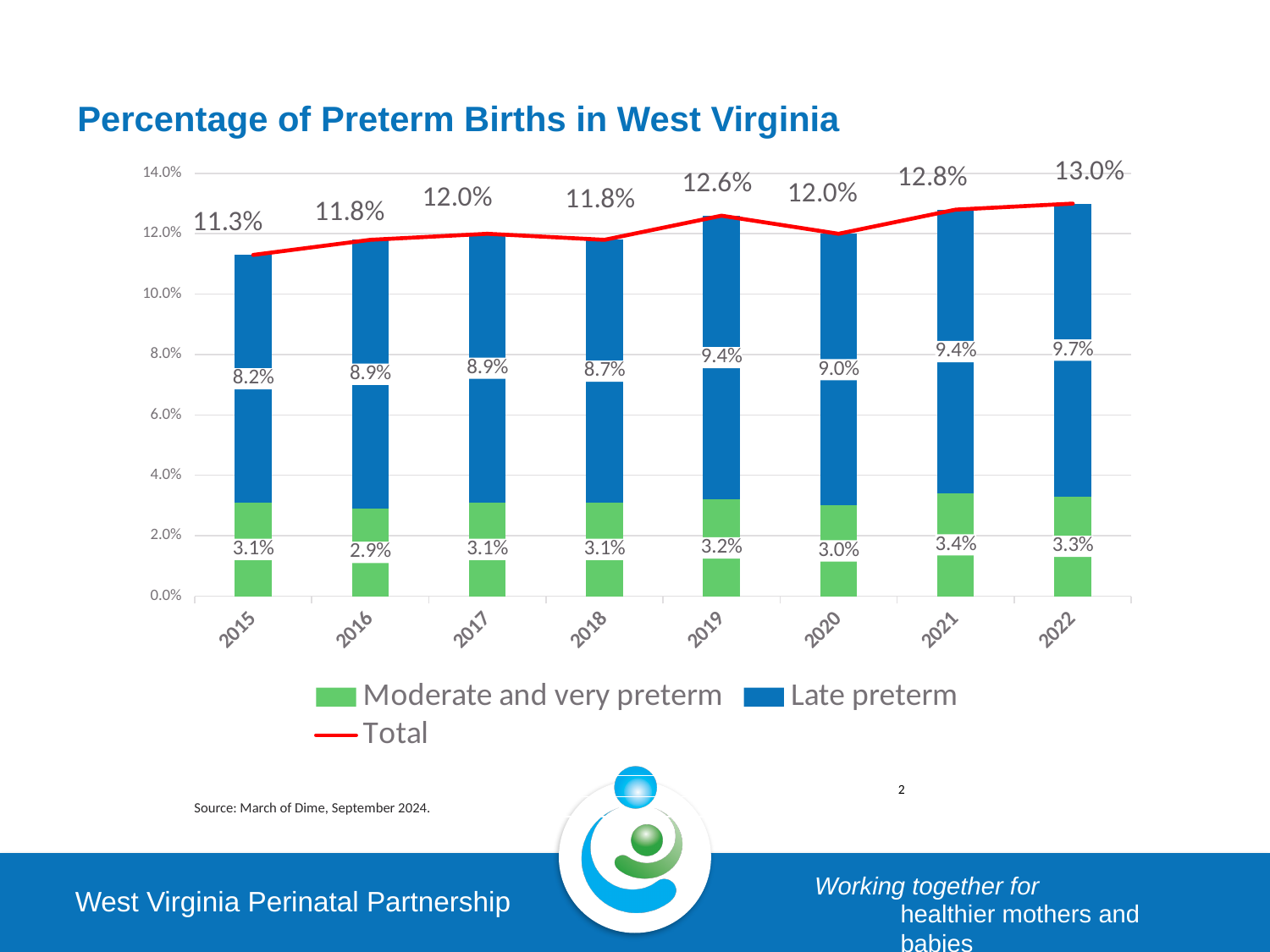

# Percentage of Preterm Births in West Virginia

### Chart

| Category | Moderate and very preterm | Late preterm | Total |
|---|---|---|---|
| 2015 | 0.031 | 0.082 | 0.113 |
| 2016 | 0.029 | 0.089 | 0.118 |
| 2017 | 0.031 | 0.089 | 0.12 |
| 2018 | 0.031 | 0.087 | 0.118 |
| 2019 | 0.032 | 0.094 | 0.126 |
| 2020 | 0.03 | 0.09 | 0.12 |
| 2021 | 0.034 | 0.094 | 0.128 |
| 2022 | 0.033 | 0.097 | 0.13 |

### Chart: WV Resident Pre-Term Births

| Category |
|---|
|  |
| --- |
| Source: March of Dime, September 2024. |
2